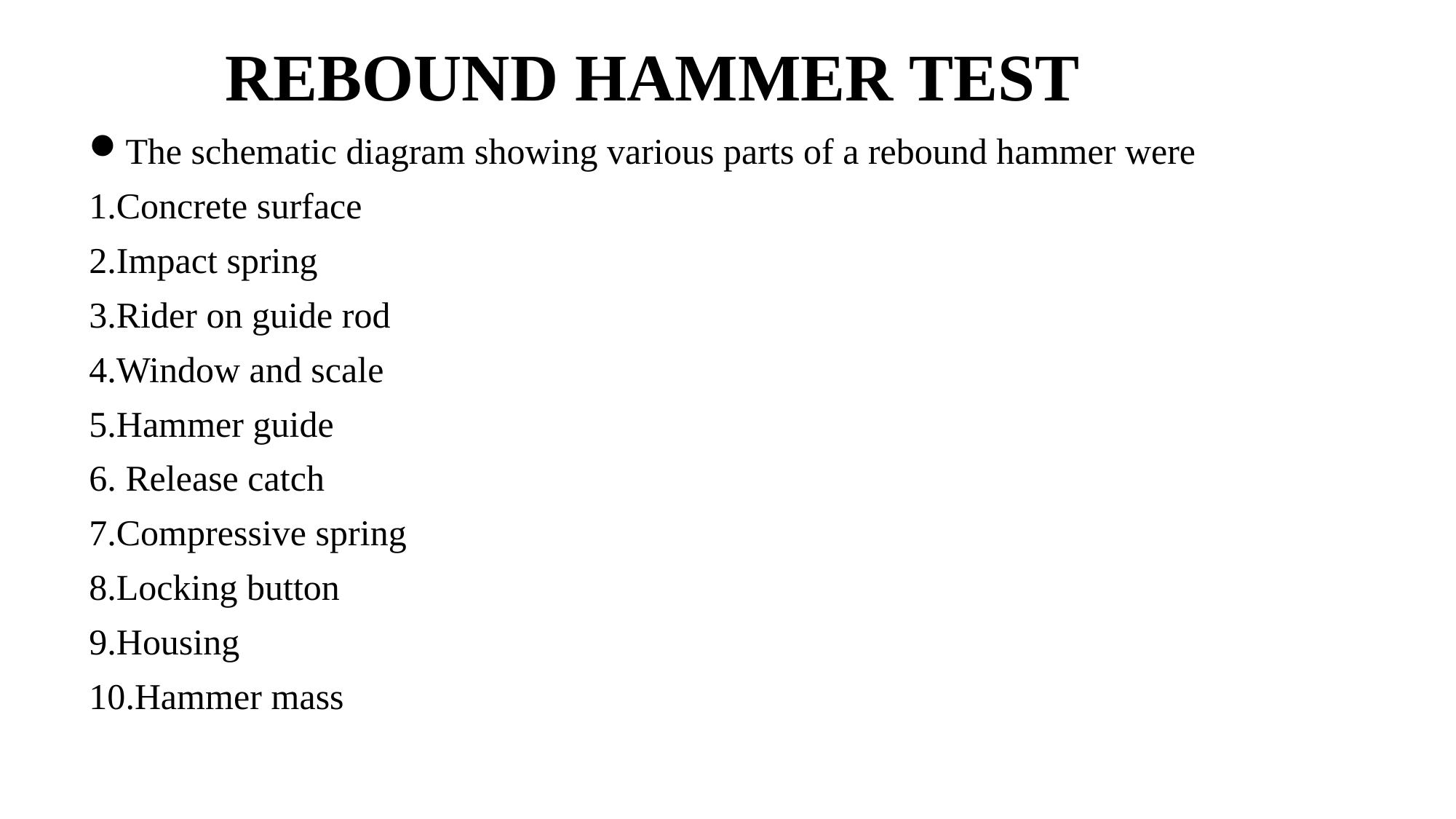

# REBOUND HAMMER TEST
The schematic diagram showing various parts of a rebound hammer were
1.Concrete surface
2.Impact spring
3.Rider on guide rod
4.Window and scale
5.Hammer guide
6. Release catch
7.Compressive spring
8.Locking button
9.Housing
10.Hammer mass